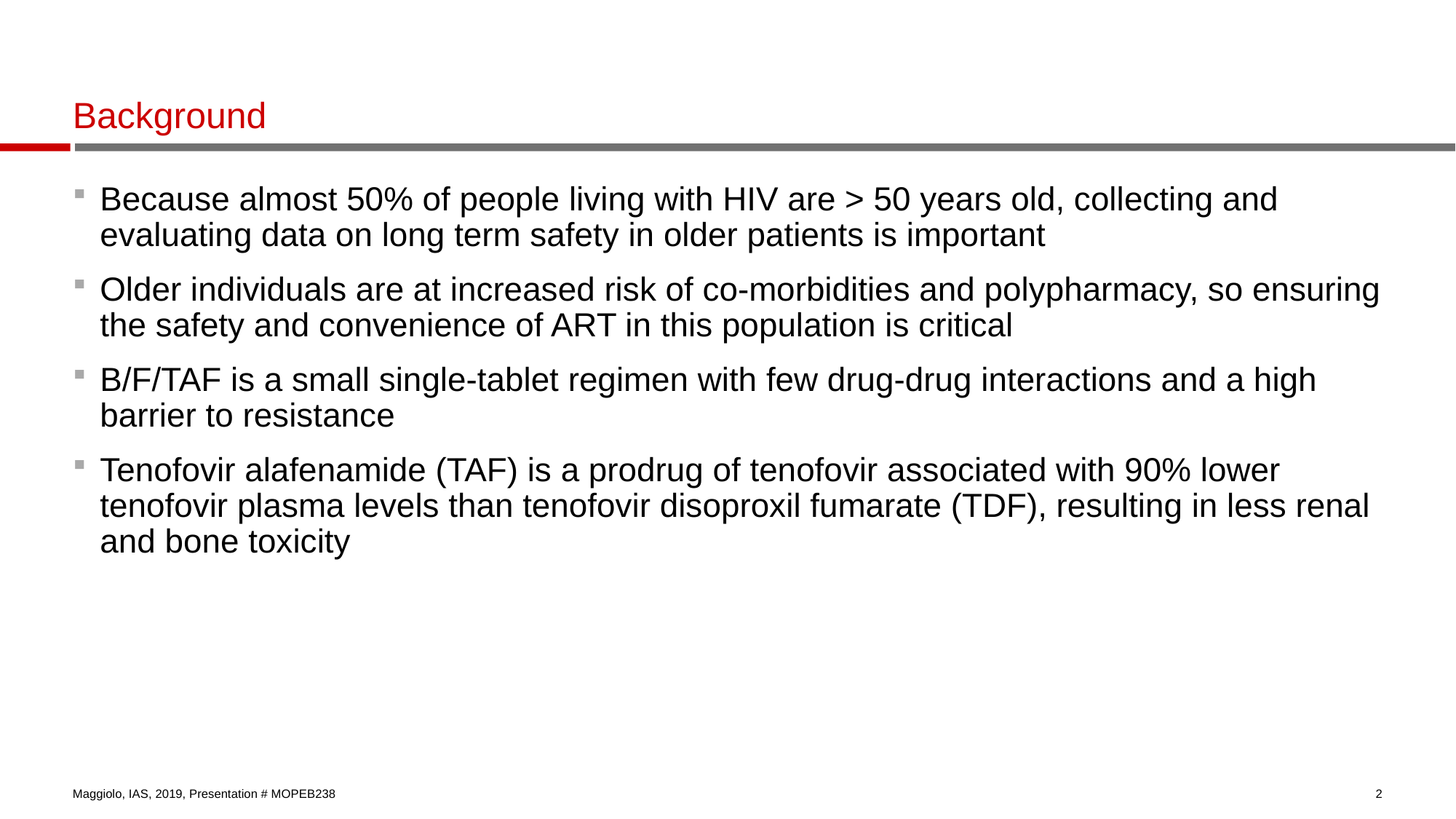

# Background
Because almost 50% of people living with HIV are > 50 years old, collecting and evaluating data on long term safety in older patients is important
Older individuals are at increased risk of co-morbidities and polypharmacy, so ensuring the safety and convenience of ART in this population is critical
B/F/TAF is a small single-tablet regimen with few drug-drug interactions and a high barrier to resistance
Tenofovir alafenamide (TAF) is a prodrug of tenofovir associated with 90% lower tenofovir plasma levels than tenofovir disoproxil fumarate (TDF), resulting in less renal and bone toxicity
Maggiolo, IAS, 2019, Presentation # MOPEB238
2